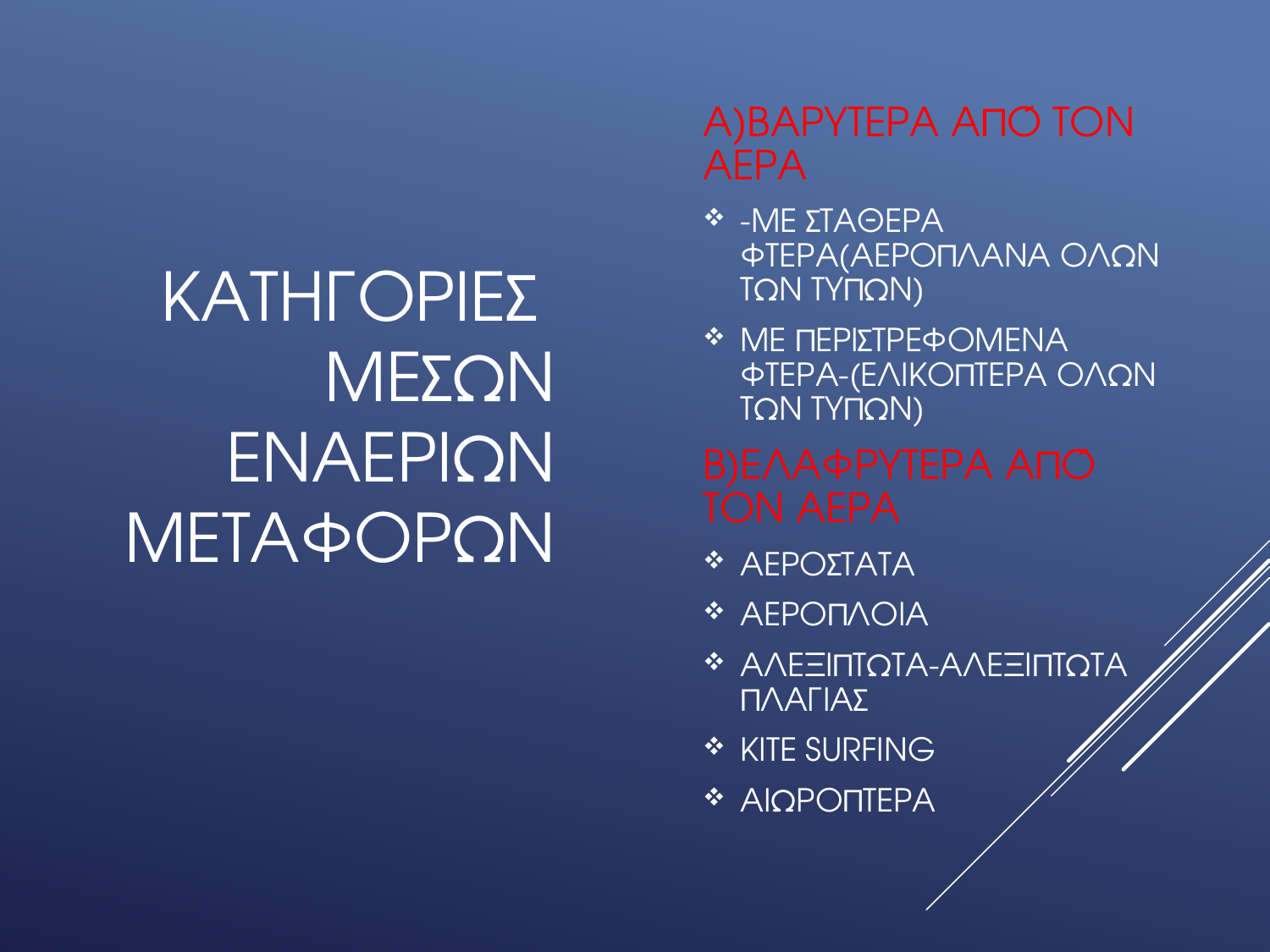

# ΚΑΤΗΓΟΡΙΕΣ  ΜΕΣΩΝ ΕΝΑΕΡΙΩΝ ΜΕΤΑΦΟΡΩΝ
Α)ΒΑΡΥΤΕΡΑ ΑΠΌ ΤΟΝ ΑΕΡΑ
-ΜΕ ΣΤΑΘΕΡΑ ΦΤΕΡΑ(ΑΕΡΟΠΛΑΝΑ ΟΛΩΝ ΤΩΝ ΤΥΠΩΝ)
ΜΕ ΠΕΡΙΣΤΡΕΦΟΜΕΝΑ ΦΤΕΡΑ-(ΕΛΙΚΟΠΤΕΡΑ ΟΛΩΝ ΤΩΝ ΤΥΠΩΝ)
Β)ΕΛΑΦΡΥΤΕΡΑ ΑΠΌ ΤΟΝ ΑΕΡΑ
ΑΕΡΟΣΤΑΤΑ
ΑΕΡΟΠΛΟΙΑ
ΑΛΕΞΙΠΤΩΤΑ-ΑΛΕΞΙΠΤΩΤΑ ΠΛΑΓΙΑΣ
KITE SURFING
ΑΙΩΡΟΠΤΕΡΑ